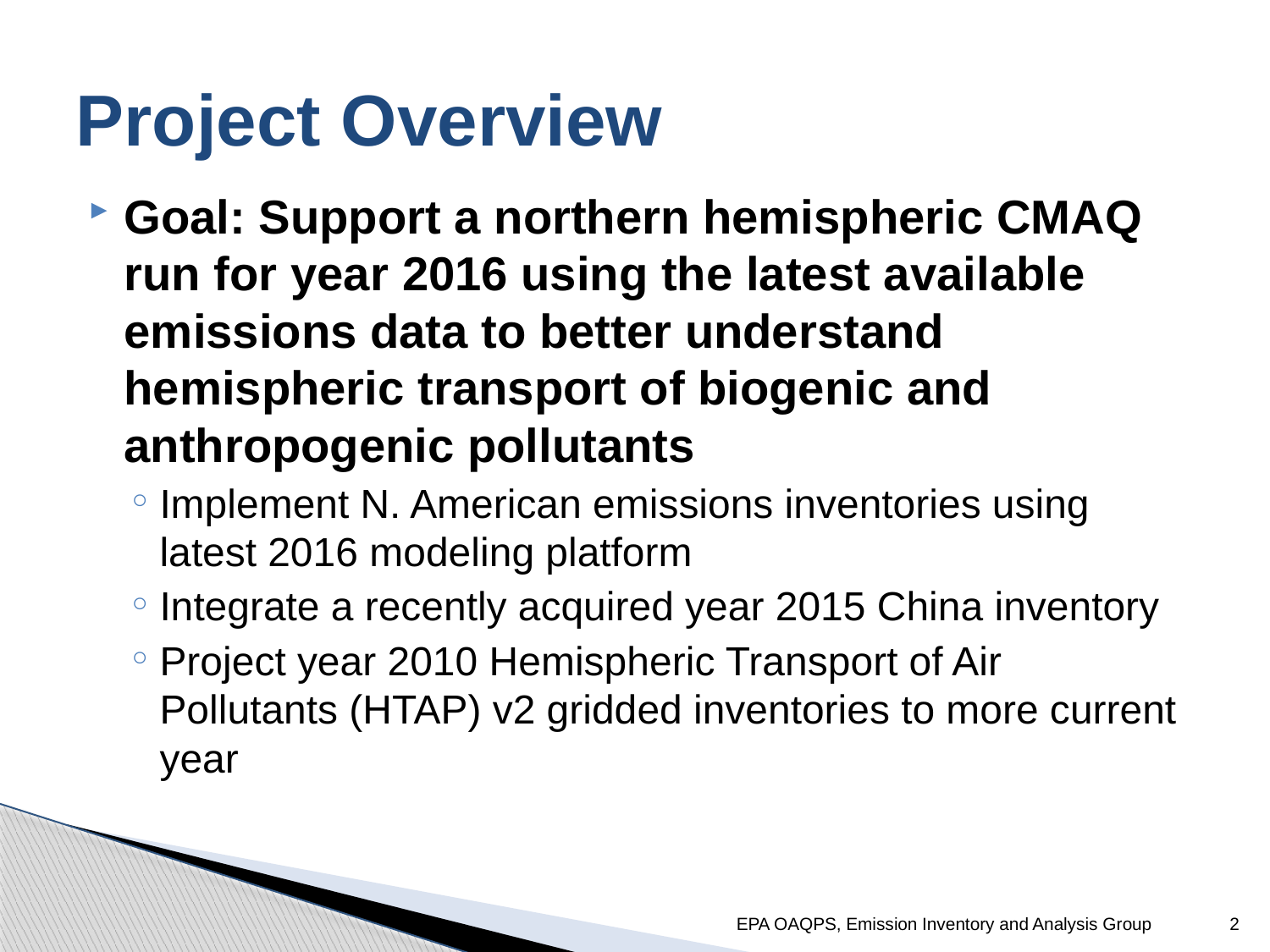

# Project Overview
Goal: Support a northern hemispheric CMAQ run for year 2016 using the latest available emissions data to better understand hemispheric transport of biogenic and anthropogenic pollutants
Implement N. American emissions inventories using latest 2016 modeling platform
Integrate a recently acquired year 2015 China inventory
Project year 2010 Hemispheric Transport of Air Pollutants (HTAP) v2 gridded inventories to more current year
EPA OAQPS, Emission Inventory and Analysis Group
2